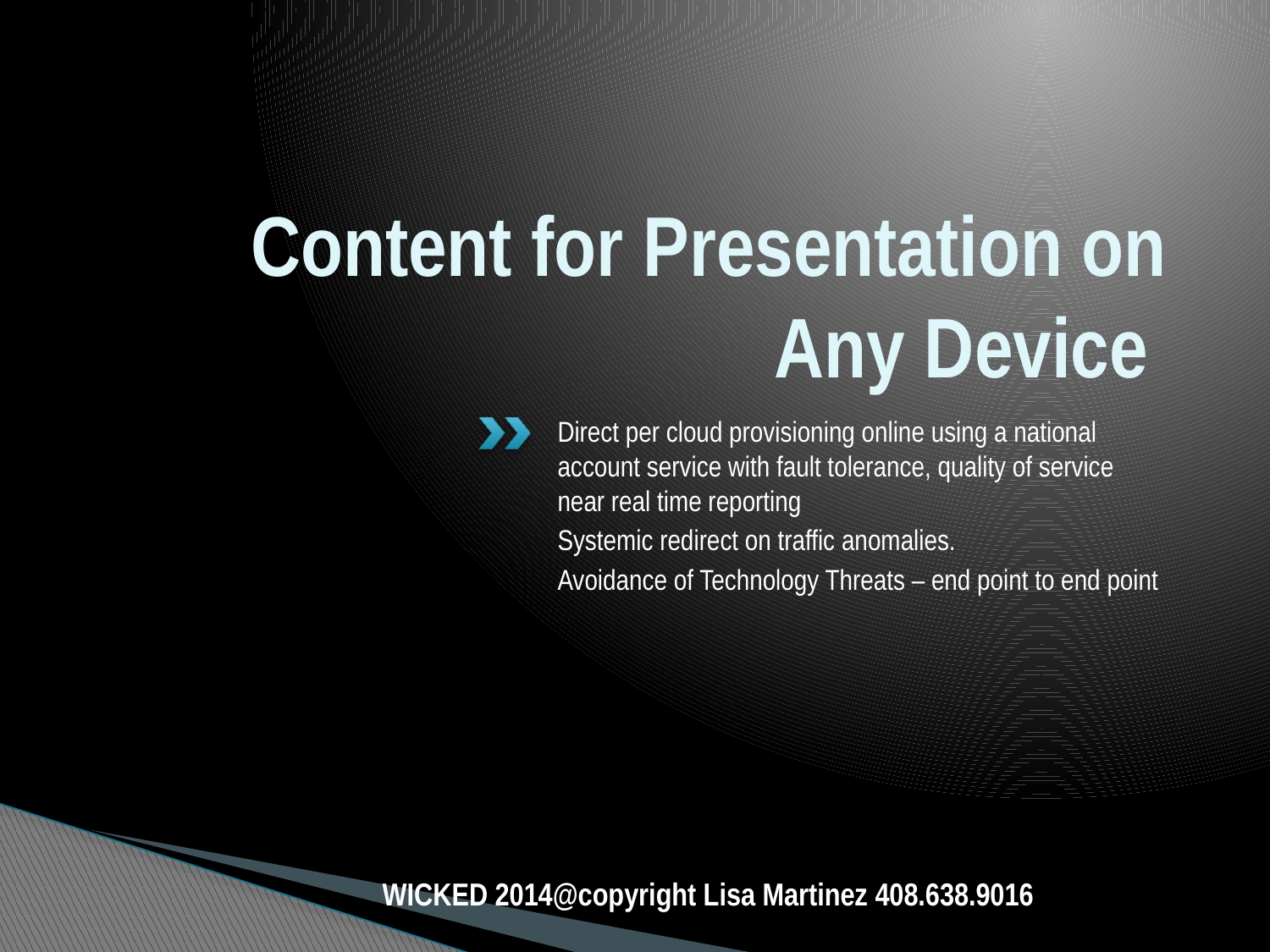

# Content for Presentation on Any Device
Direct per cloud provisioning online using a national account service with fault tolerance, quality of service near real time reporting
Systemic redirect on traffic anomalies.
Avoidance of Technology Threats – end point to end point
WICKED 2014@copyright Lisa Martinez 408.638.9016